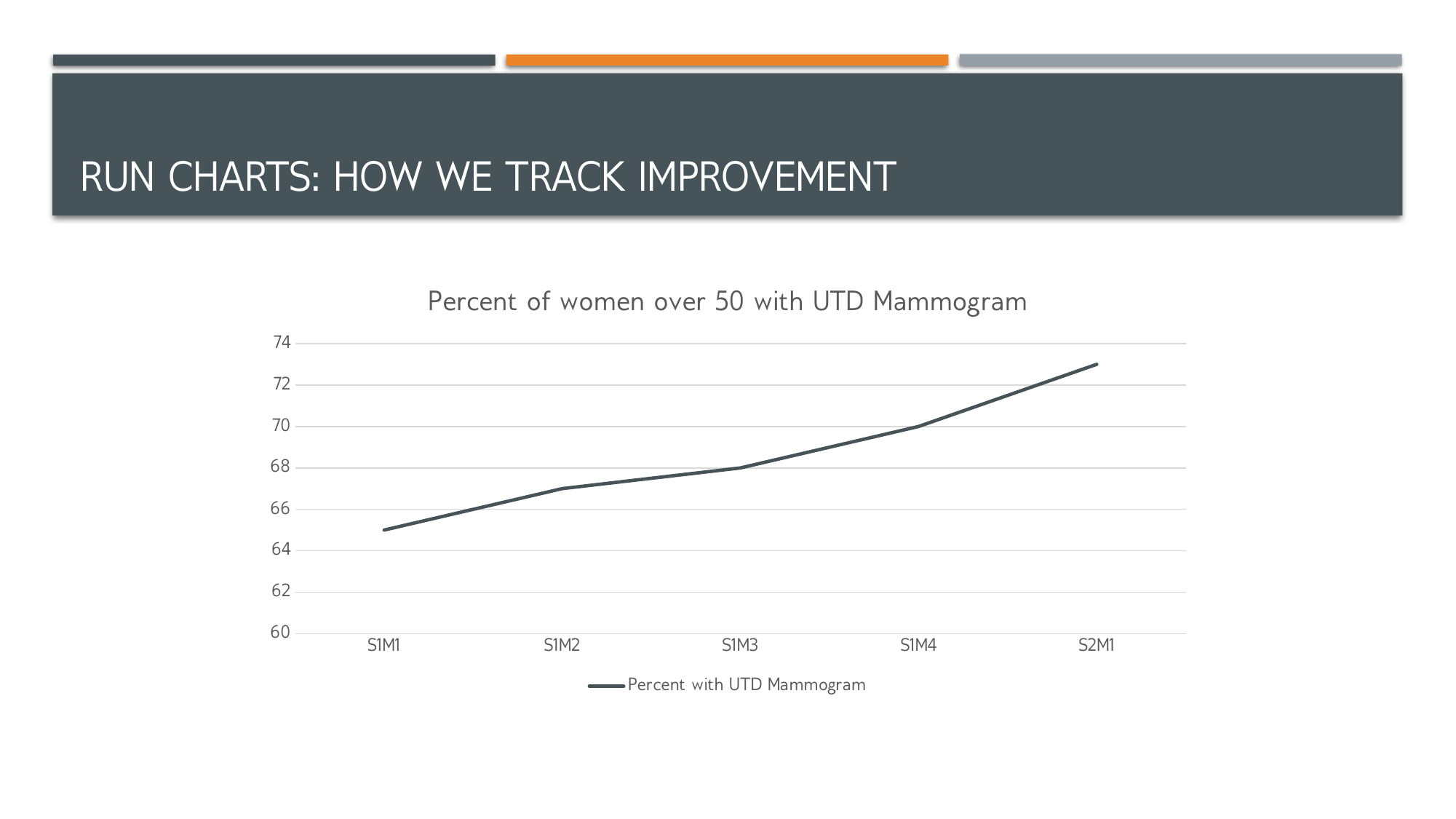

# Run charts: How we track improvement

### Chart: Percent of women over 50 with UTD Mammogram

| Category | Percent with UTD Mammogram |
|---|---|
| S1M1 | 65.0 |
| S1M2 | 67.0 |
| S1M3 | 68.0 |
| S1M4 | 70.0 |
| S2M1 | 73.0 |